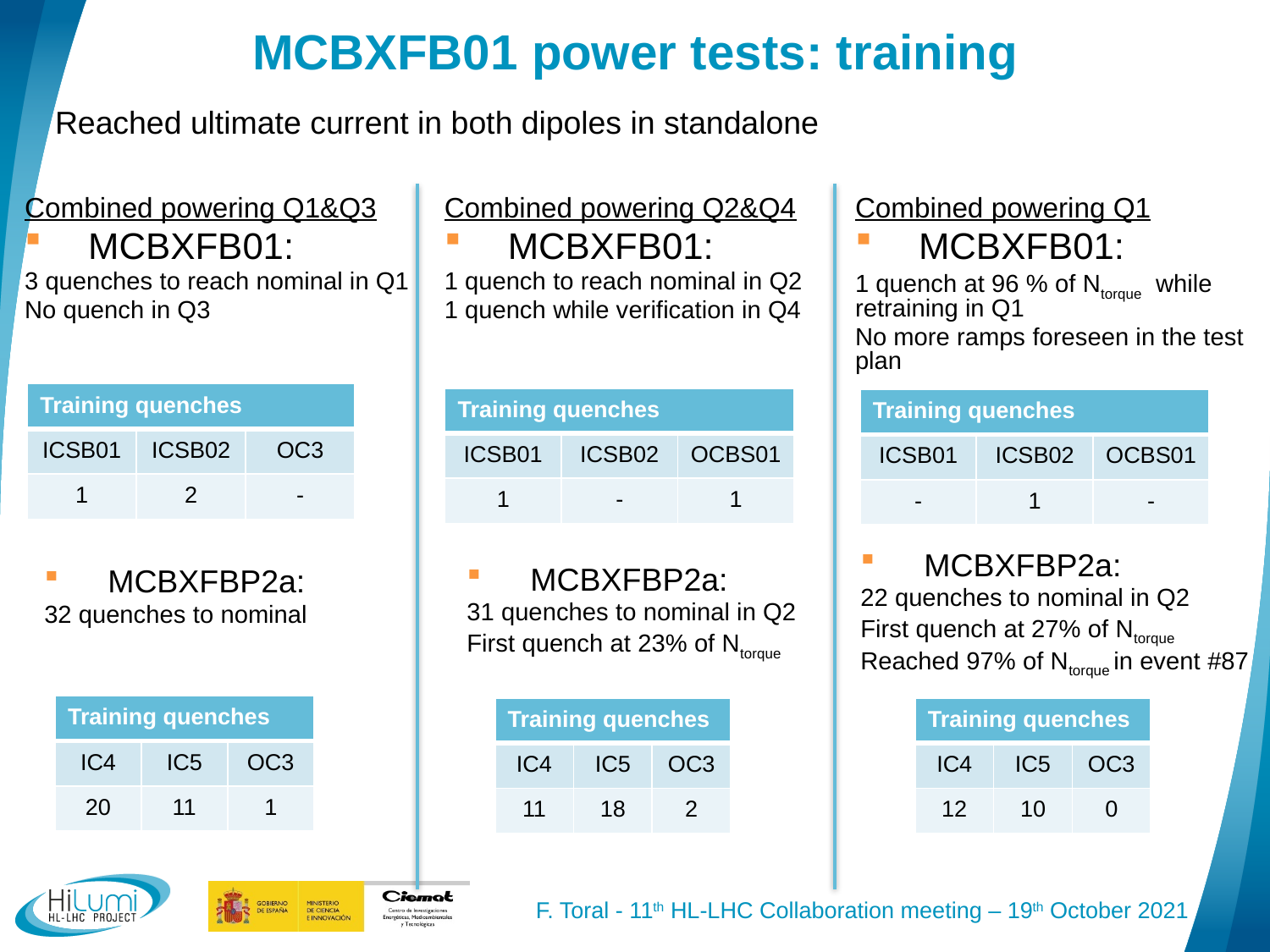

# MCBXFB01 power tests: training
Reached ultimate current in both dipoles in standalone
Combined powering Q1&Q3
MCBXFB01:
3 quenches to reach nominal in Q1
No quench in Q3
Combined powering Q2&Q4
MCBXFB01:
1 quench to reach nominal in Q2
1 quench while verification in Q4
Combined powering Q1
MCBXFB01:
1 quench at 96 % of Ntorque  while retraining in Q1
No more ramps foreseen in the test plan
| Training quenches |  |  |
| --- | --- | --- |
| ICSB01 | ICSB02 | OC3 |
| 1 | 2 | - |
| Training quenches |  |  |
| --- | --- | --- |
| ICSB01 | ICSB02 | OCBS01 |
| 1 | - | 1 |
| Training quenches |  |  |
| --- | --- | --- |
| ICSB01 | ICSB02 | OCBS01 |
| - | 1 | - |
MCBXFBP2a:
22 quenches to nominal in Q2
First quench at 27% of Ntorque
Reached 97% of Ntorque in event #87
MCBXFBP2a:
31 quenches to nominal in Q2
First quench at 23% of Ntorque
MCBXFBP2a:
32 quenches to nominal
| Training quenches |  |  |
| --- | --- | --- |
| IC4 | IC5 | OC3 |
| 20 | 11 | 1 |
| Training quenches |  |  |
| --- | --- | --- |
| IC4 | IC5 | OC3 |
| 11 | 18 | 2 |
| Training quenches |  |  |
| --- | --- | --- |
| IC4 | IC5 | OC3 |
| 12 | 10 | 0 |
	F. Toral - 11th HL-LHC Collaboration meeting – 19th October 2021